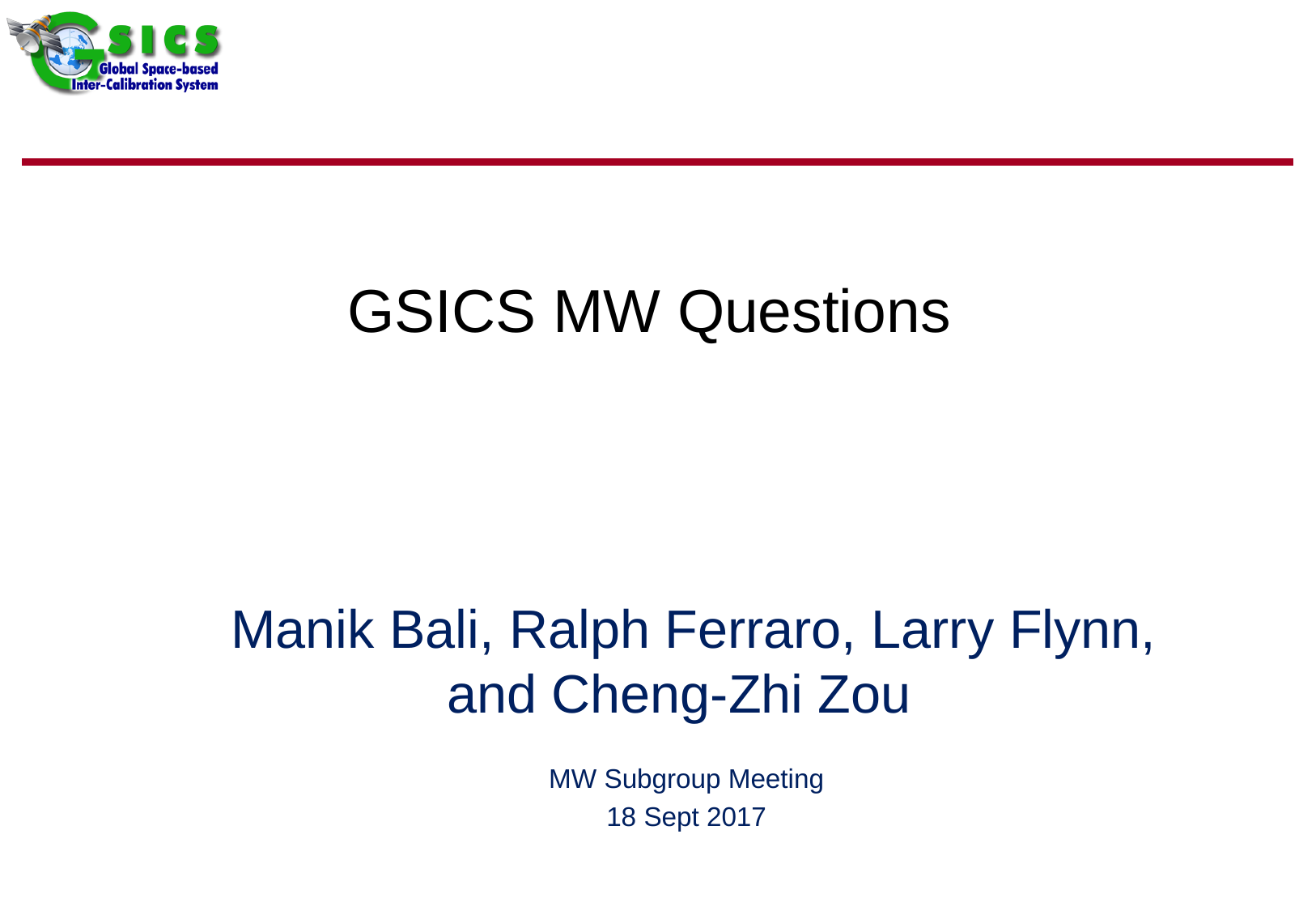

# GSICS MW Questions
 Manik Bali, Ralph Ferraro, Larry Flynn, and Cheng-Zhi Zou
MW Subgroup Meeting
18 Sept 2017